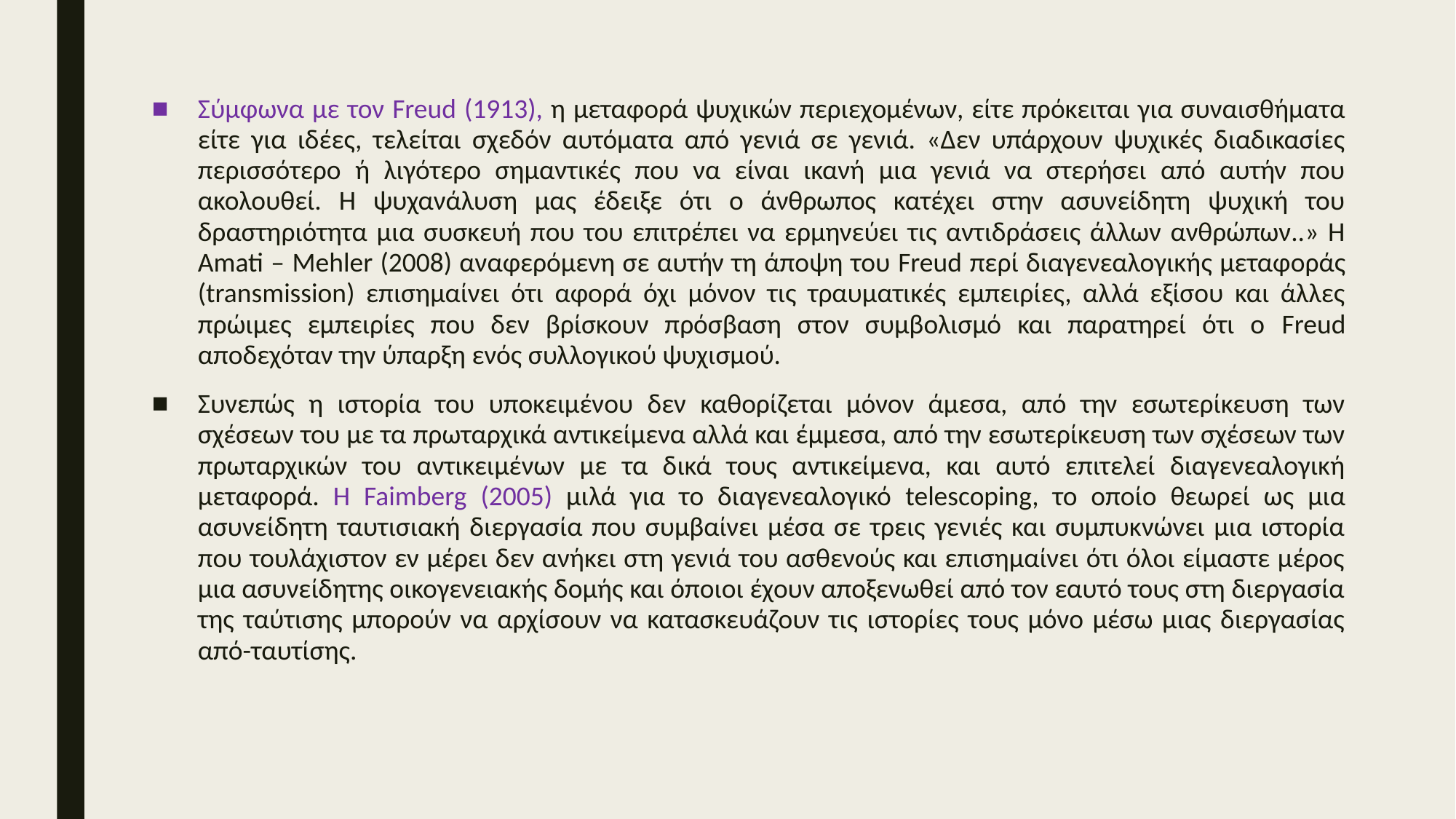

Σύμφωνα με τον Freud (1913), η μεταφορά ψυχικών περιεχομένων, είτε πρόκειται για συναισθήματα είτε για ιδέες, τελείται σχεδόν αυτόματα από γενιά σε γενιά. «Δεν υπάρχουν ψυχικές διαδικασίες περισσότερο ή λιγότερο σημαντικές που να είναι ικανή μια γενιά να στερήσει από αυτήν που ακολουθεί. Η ψυχανάλυση μας έδειξε ότι ο άνθρωπος κατέχει στην ασυνείδητη ψυχική του δραστηριότητα μια συσκευή που του επιτρέπει να ερμηνεύει τις αντιδράσεις άλλων ανθρώπων..» Η Amati – Mehler (2008) αναφερόμενη σε αυτήν τη άποψη του Freud περί διαγενεαλογικής μεταφοράς (transmission) επισημαίνει ότι αφορά όχι μόνον τις τραυματικές εμπειρίες, αλλά εξίσου και άλλες πρώιμες εμπειρίες που δεν βρίσκουν πρόσβαση στον συμβολισμό και παρατηρεί ότι ο Freud αποδεχόταν την ύπαρξη ενός συλλογικού ψυχισμού.
Συνεπώς η ιστορία του υποκειμένου δεν καθορίζεται μόνον άμεσα, από την εσωτερίκευση των σχέσεων του με τα πρωταρχικά αντικείμενα αλλά και έμμεσα, από την εσωτερίκευση των σχέσεων των πρωταρχικών του αντικειμένων με τα δικά τους αντικείμενα, και αυτό επιτελεί διαγενεαλογική μεταφορά. Η Faimberg (2005) μιλά για το διαγενεαλογικό telescoping, το οποίο θεωρεί ως μια ασυνείδητη ταυτισιακή διεργασία που συμβαίνει μέσα σε τρεις γενιές και συμπυκνώνει μια ιστορία που τουλάχιστον εν μέρει δεν ανήκει στη γενιά του ασθενούς και επισημαίνει ότι όλοι είμαστε μέρος μια ασυνείδητης οικογενειακής δομής και όποιοι έχουν αποξενωθεί από τον εαυτό τους στη διεργασία της ταύτισης μπορούν να αρχίσουν να κατασκευάζουν τις ιστορίες τους μόνο μέσω μιας διεργασίας από-ταυτίσης.